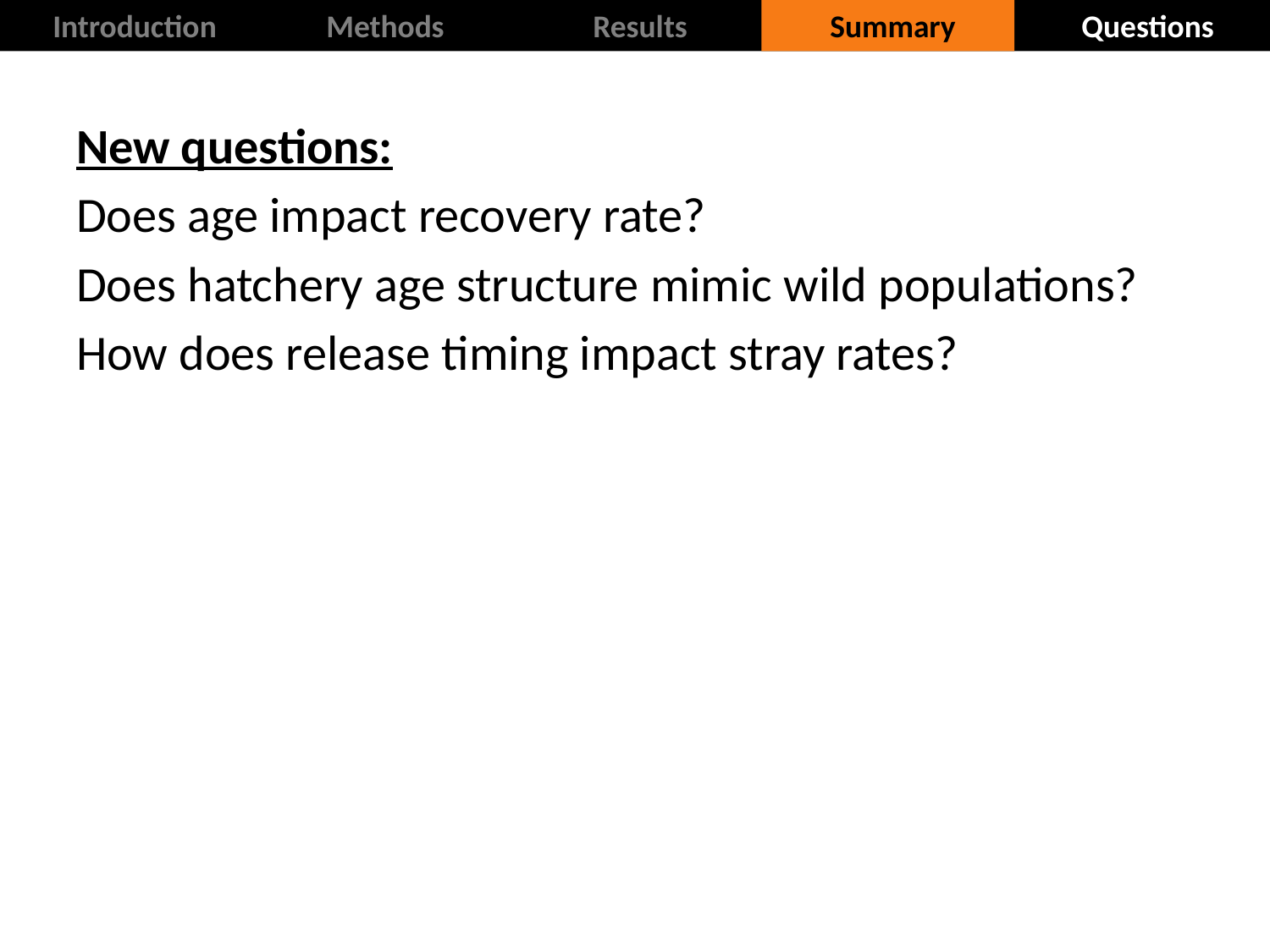

Introduction
Methods
Results
Summary
Questions

New questions:
Does age impact recovery rate?
Does hatchery age structure mimic wild populations?
How does release timing impact stray rates?